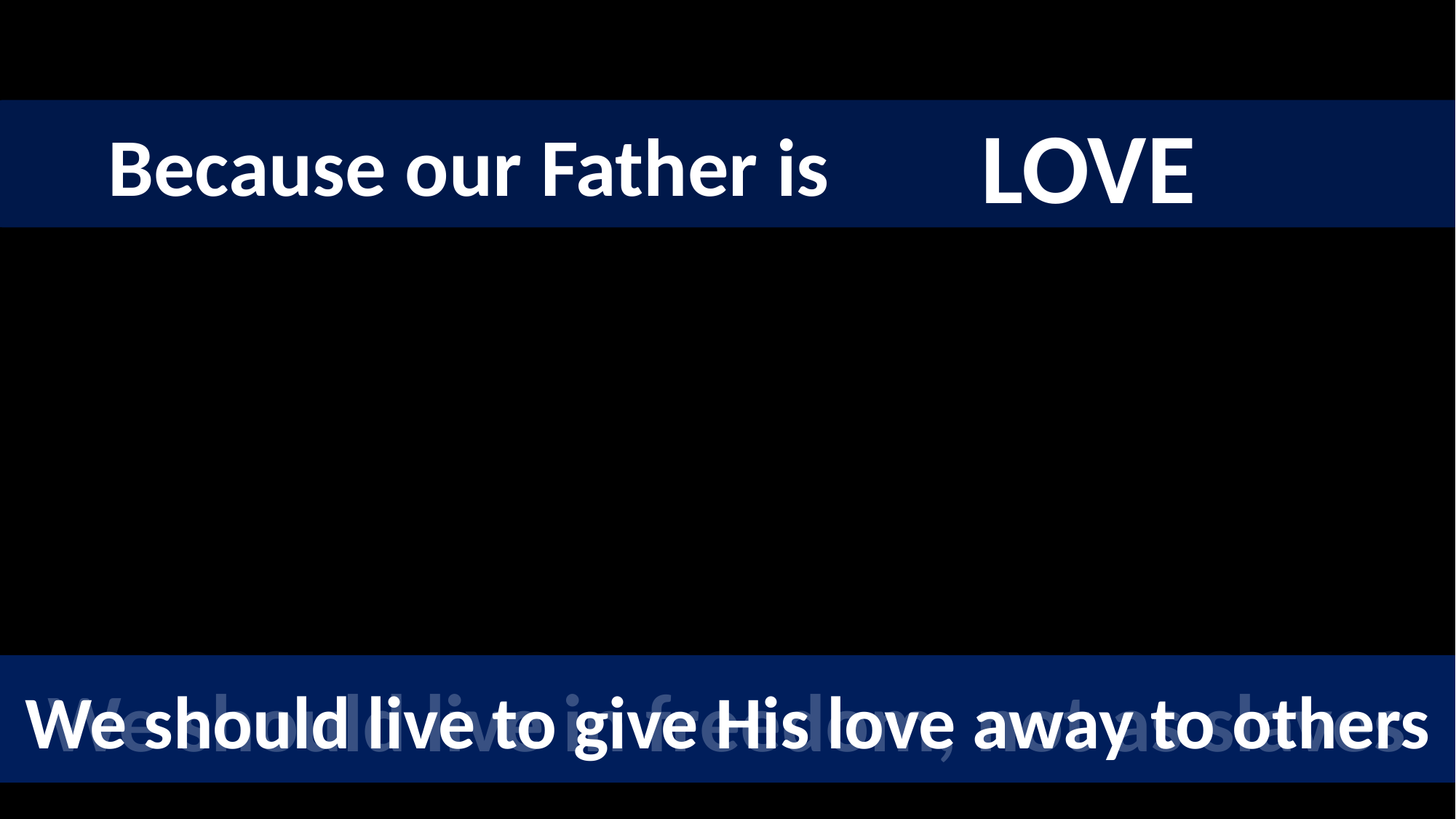

Because our Father is
LOVE
We should live in freedom, not as slaves
We should live to give His love away to others